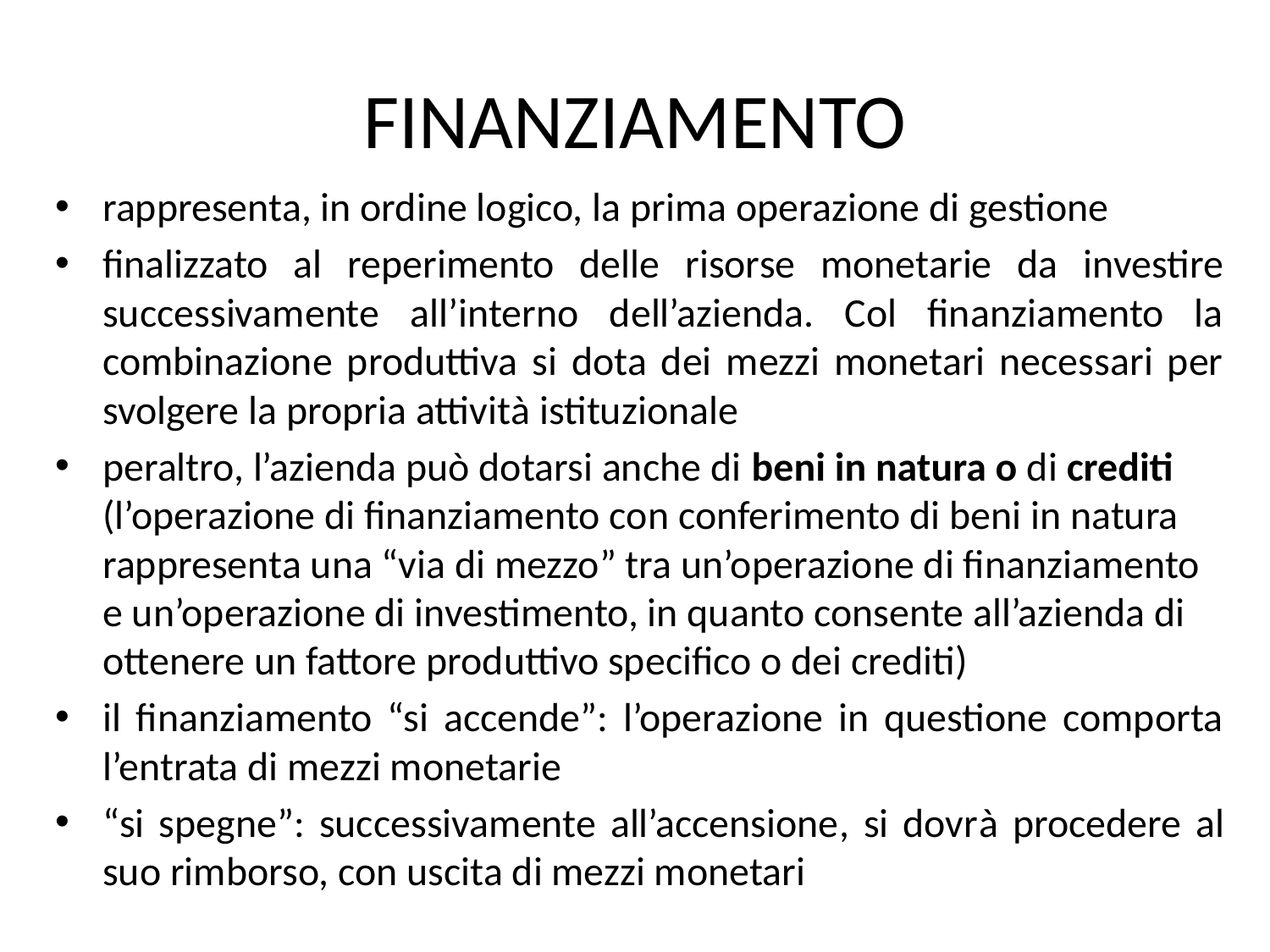

# FINANZIAMENTO
rappresenta, in ordine logico, la prima operazione di gestione
finalizzato al reperimento delle risorse monetarie da investire successivamente all’interno dell’azienda. Col finanziamento la combinazione produttiva si dota dei mezzi monetari necessari per svolgere la propria attività istituzionale
peraltro, l’azienda può dotarsi anche di beni in natura o di crediti (l’operazione di finanziamento con conferimento di beni in natura rappresenta una “via di mezzo” tra un’operazione di finanziamento e un’operazione di investimento, in quanto consente all’azienda di ottenere un fattore produttivo specifico o dei crediti)
il finanziamento “si accende”: l’operazione in questione comporta l’entrata di mezzi monetarie
“si spegne”: successivamente all’accensione, si dovrà procedere al suo rimborso, con uscita di mezzi monetari